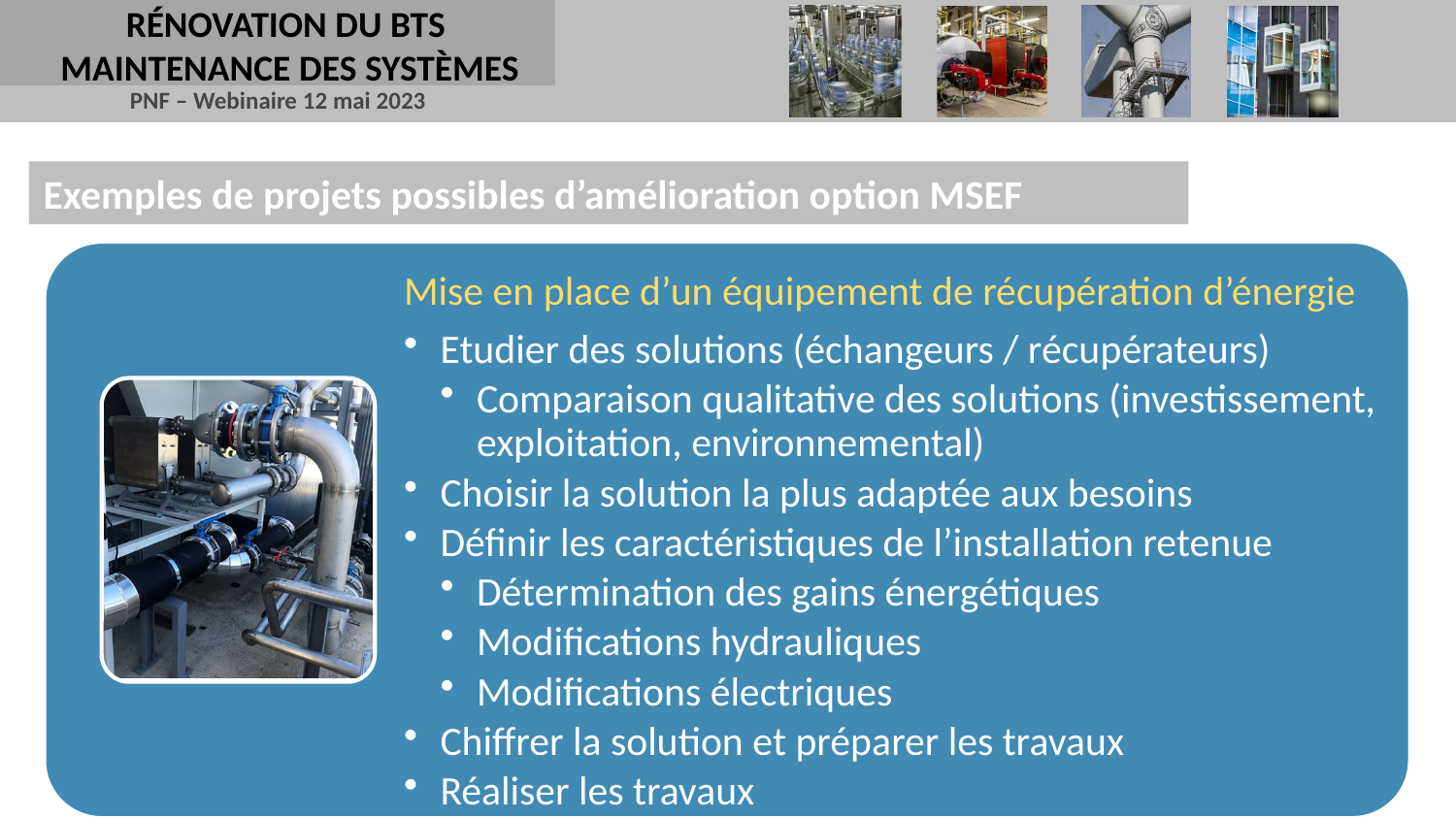

RÉNOVATION DU BTS
MAINTENANCE DES SYSTÈMES
Exemples de projets possibles d’amélioration option MSEF
Mise en place d’un équipement de récupération d’énergie
Etudier des solutions (échangeurs / récupérateurs)
Comparaison qualitative des solutions (investissement, exploitation, environnemental)
Choisir la solution la plus adaptée aux besoins
Définir les caractéristiques de l’installation retenue
Détermination des gains énergétiques
Modifications hydrauliques
Modifications électriques
Chiffrer la solution et préparer les travaux
Réaliser les travaux